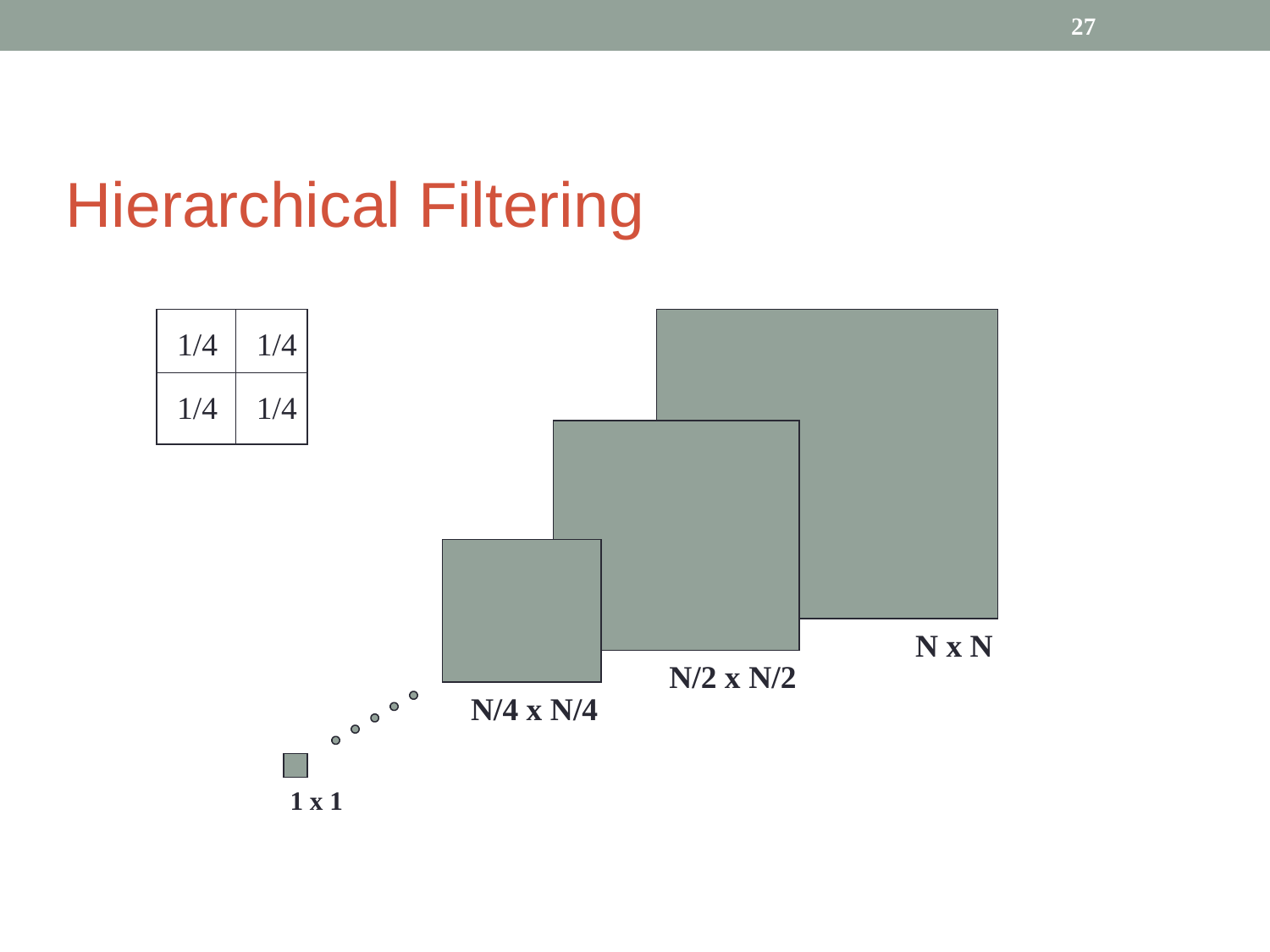

27
# Hierarchical Filtering

1/4
1/4
1/4
1/4

N x N
N/2 x N/2

N/4 x N/4

1 x 1